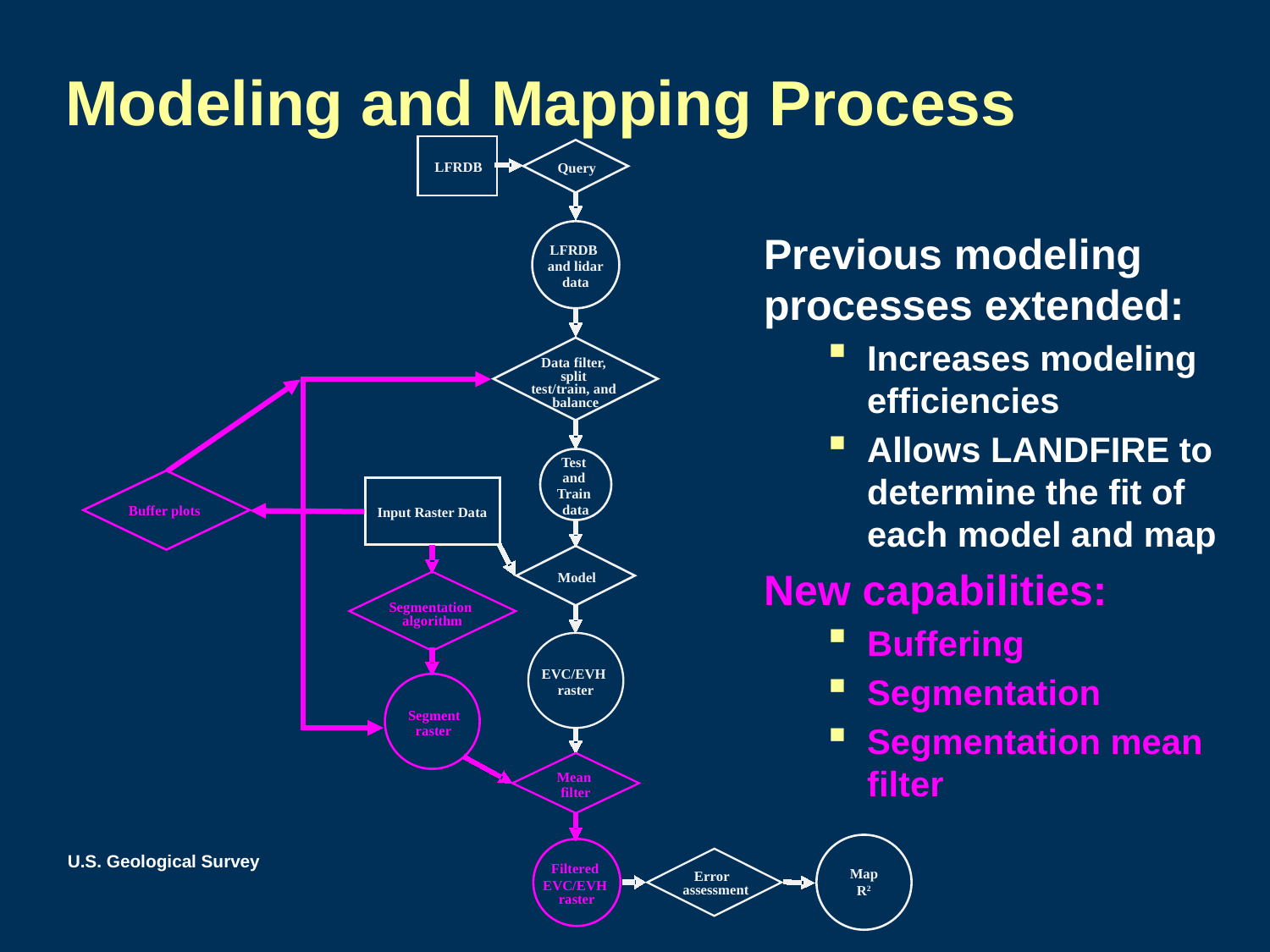

# Modeling and Mapping Process

LFRDB

Query

LFRDB
and lidar
data

Data filter,
split
test/train, and
balance

Test
and

Train
data
Buffer plots
Input Raster Data

Model

Segmentation

algorithm

EVC/EVH

raster
Segment
raster

Mean
filter

Filtered
Map
R2
Error

EVC/EVH
assessment
raster
Previous modeling processes extended:
Increases modeling efficiencies
Allows LANDFIRE to determine the fit of each model and map
New capabilities:
Buffering
Segmentation
Segmentation mean filter